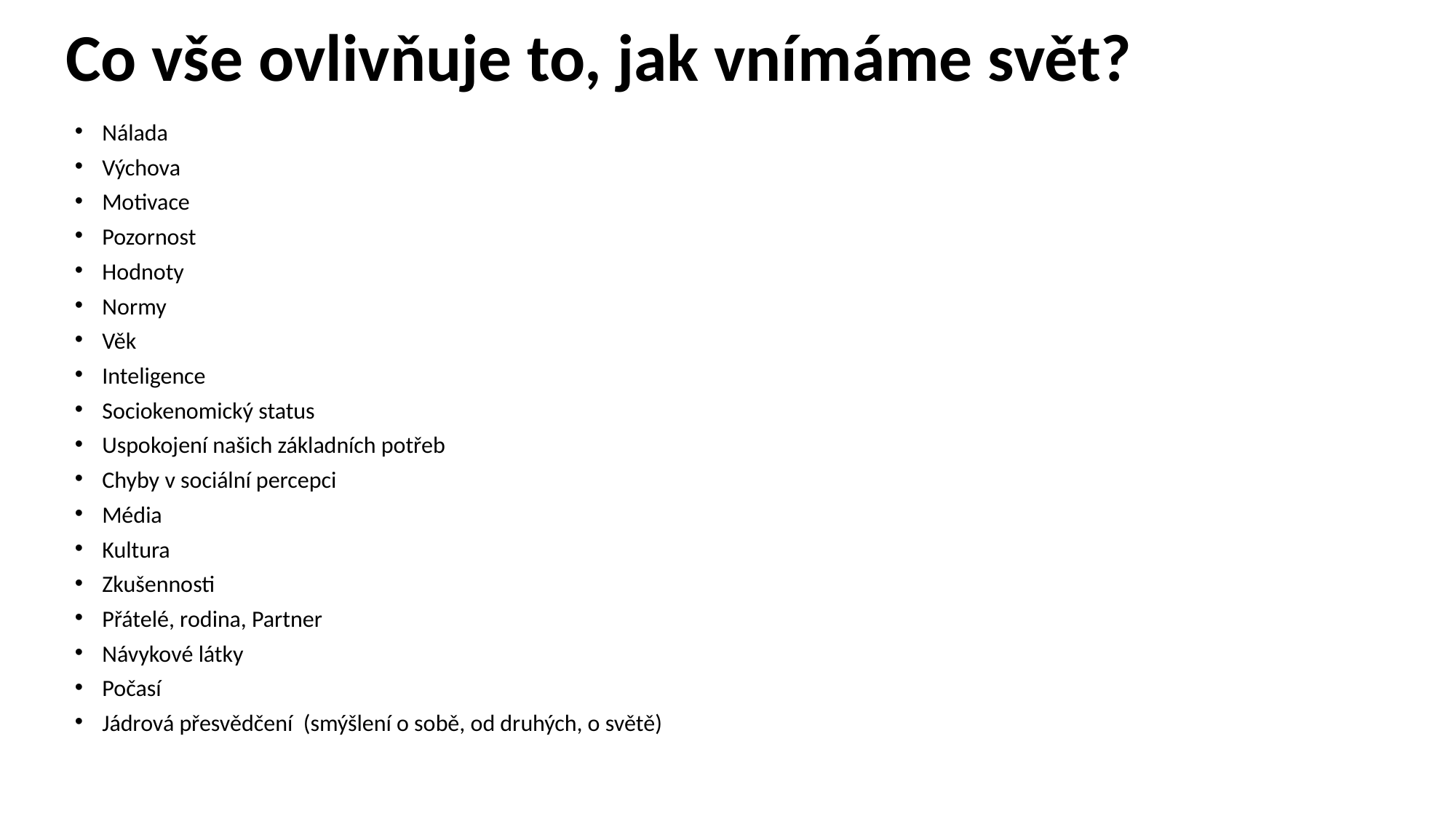

# Co vše ovlivňuje to, jak vnímáme svět?
Nálada
Výchova
Motivace
Pozornost
Hodnoty
Normy
Věk
Inteligence
Sociokenomický status
Uspokojení našich základních potřeb
Chyby v sociální percepci
Média
Kultura
Zkušennosti
Přátelé, rodina, Partner
Návykové látky
Počasí
Jádrová přesvědčení  (smýšlení o sobě, od druhých, o světě)